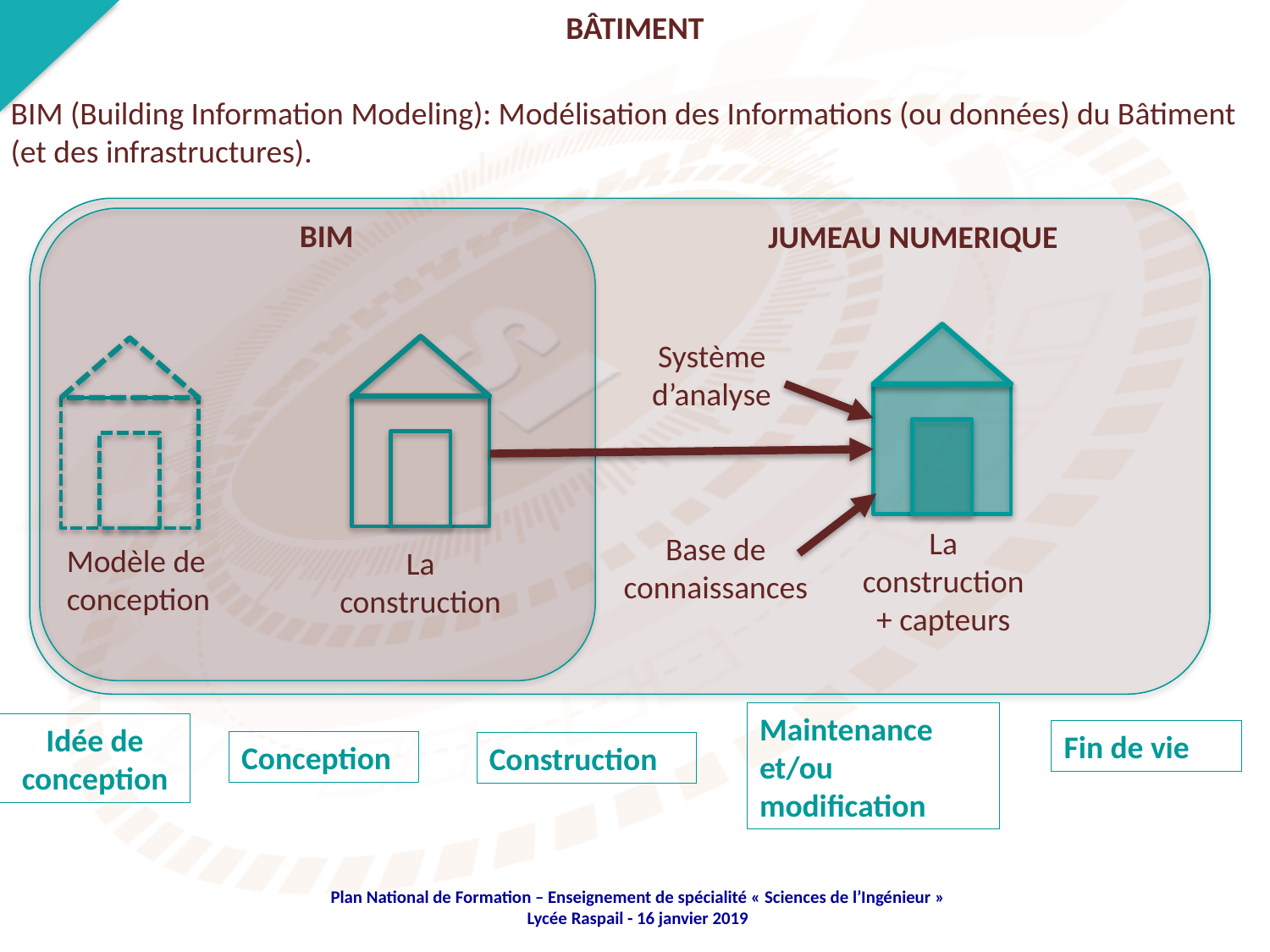

BÂTIMENT
BIM (Building Information Modeling): Modélisation des Informations (ou données) du Bâtiment (et des infrastructures).

BIM
JUMEAU NUMERIQUE

Système d’analyse

La construction+ capteurs
Base de connaissances
Modèle de conception
La construction
Maintenance et/ou modification
Idée de conception
Fin de vie
Conception
Construction